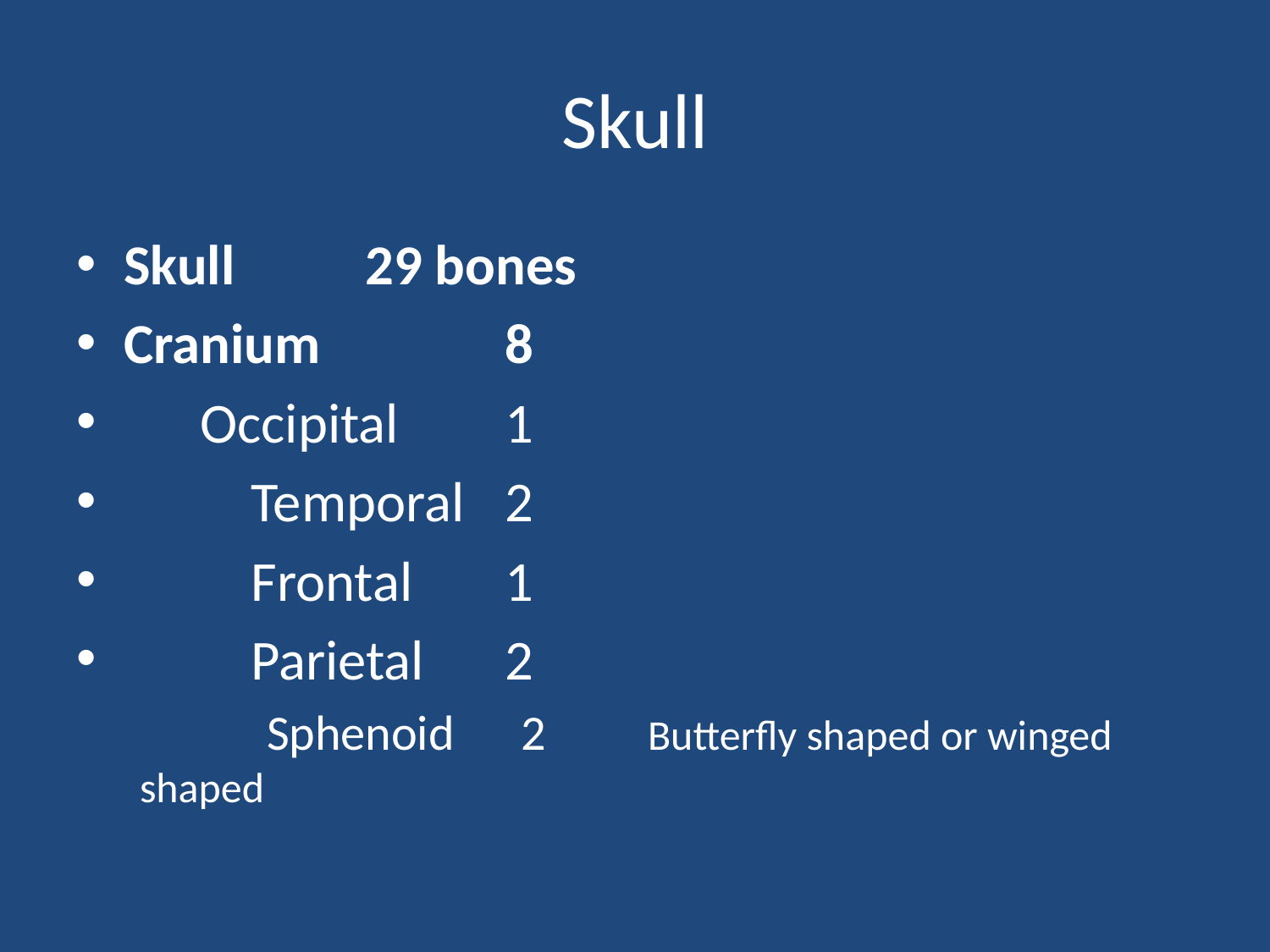

# Skull
Skull 	         29 bones
Cranium		8
      Occipital	1
	Temporal	2
	Frontal	1
	Parietal	2
	Sphenoid	2	Butterfly shaped or winged shaped